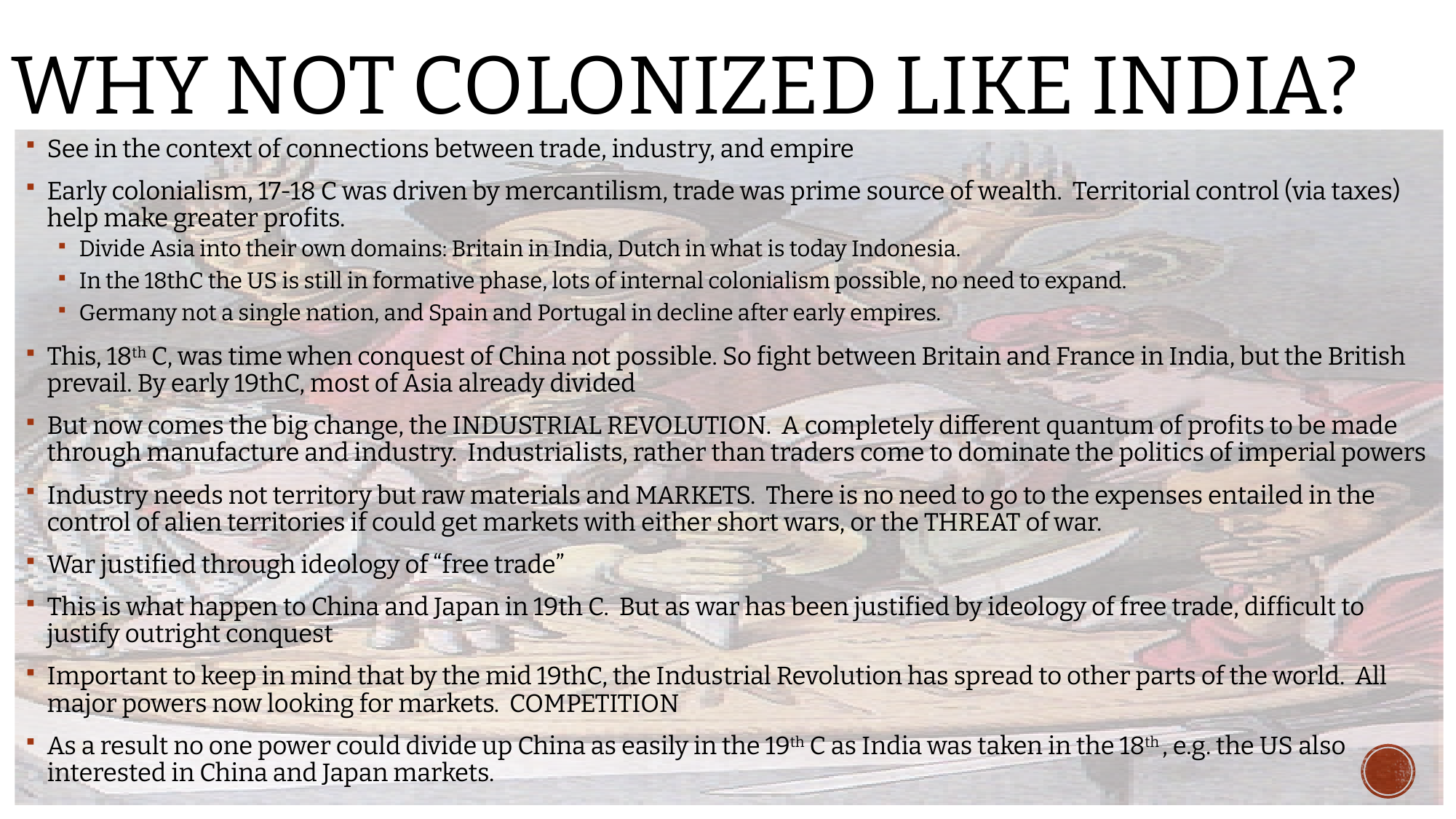

# Why not COLONIZED like India?
See in the context of connections between trade, industry, and empire
Early colonialism, 17-18 C was driven by mercantilism, trade was prime source of wealth.  Territorial control (via taxes) help make greater profits.
Divide Asia into their own domains: Britain in India, Dutch in what is today Indonesia.
In the 18thC the US is still in formative phase, lots of internal colonialism possible, no need to expand.
Germany not a single nation, and Spain and Portugal in decline after early empires.
This, 18th C, was time when conquest of China not possible. So fight between Britain and France in India, but the British prevail. By early 19thC, most of Asia already divided
But now comes the big change, the INDUSTRIAL REVOLUTION.  A completely different quantum of profits to be made through manufacture and industry.  Industrialists, rather than traders come to dominate the politics of imperial powers
Industry needs not territory but raw materials and MARKETS.  There is no need to go to the expenses entailed in the control of alien territories if could get markets with either short wars, or the THREAT of war.
War justified through ideology of “free trade”
This is what happen to China and Japan in 19th C.  But as war has been justified by ideology of free trade, difficult to justify outright conquest
Important to keep in mind that by the mid 19thC, the Industrial Revolution has spread to other parts of the world.  All major powers now looking for markets.  COMPETITION
As a result no one power could divide up China as easily in the 19th C as India was taken in the 18th , e.g. the US also interested in China and Japan markets.